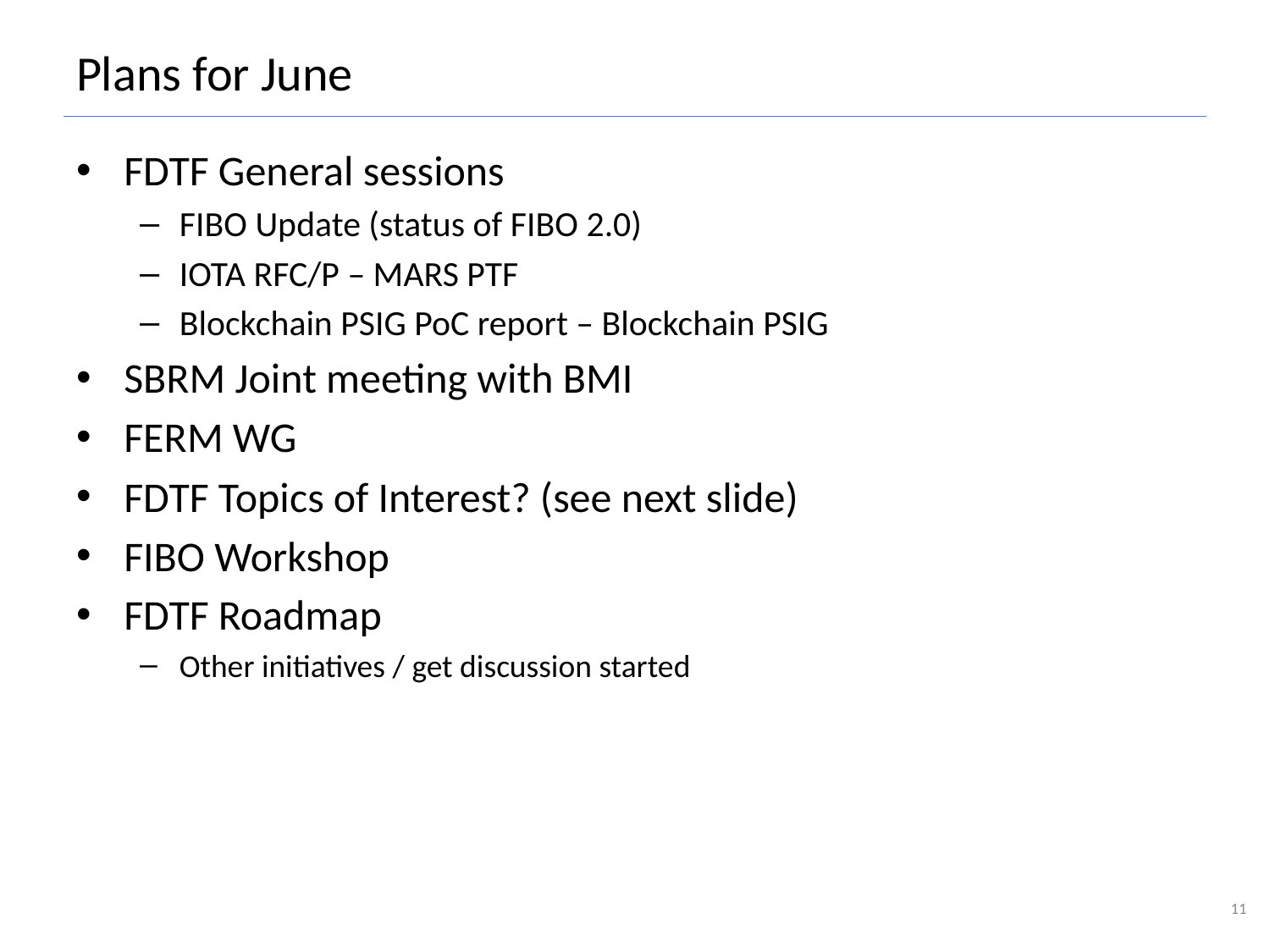

# Plans for June
FDTF General sessions
FIBO Update (status of FIBO 2.0)
IOTA RFC/P – MARS PTF
Blockchain PSIG PoC report – Blockchain PSIG
SBRM Joint meeting with BMI
FERM WG
FDTF Topics of Interest? (see next slide)
FIBO Workshop
FDTF Roadmap
Other initiatives / get discussion started
11